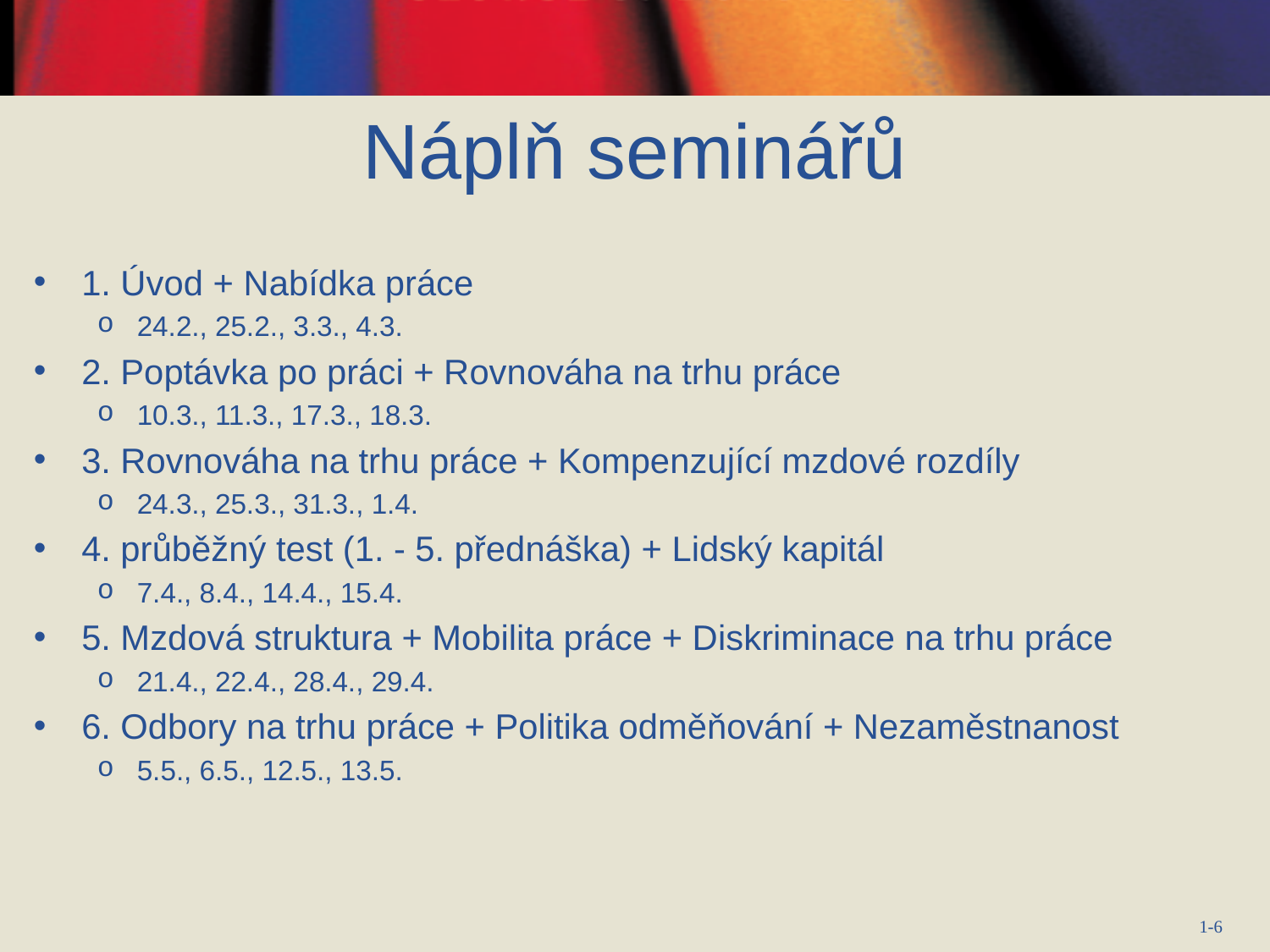

# Náplň seminářů
1. Úvod + Nabídka práce
24.2., 25.2., 3.3., 4.3.
2. Poptávka po práci + Rovnováha na trhu práce
10.3., 11.3., 17.3., 18.3.
3. Rovnováha na trhu práce + Kompenzující mzdové rozdíly
24.3., 25.3., 31.3., 1.4.
4. průběžný test (1. - 5. přednáška) + Lidský kapitál
7.4., 8.4., 14.4., 15.4.
5. Mzdová struktura + Mobilita práce + Diskriminace na trhu práce
21.4., 22.4., 28.4., 29.4.
6. Odbory na trhu práce + Politika odměňování + Nezaměstnanost
5.5., 6.5., 12.5., 13.5.